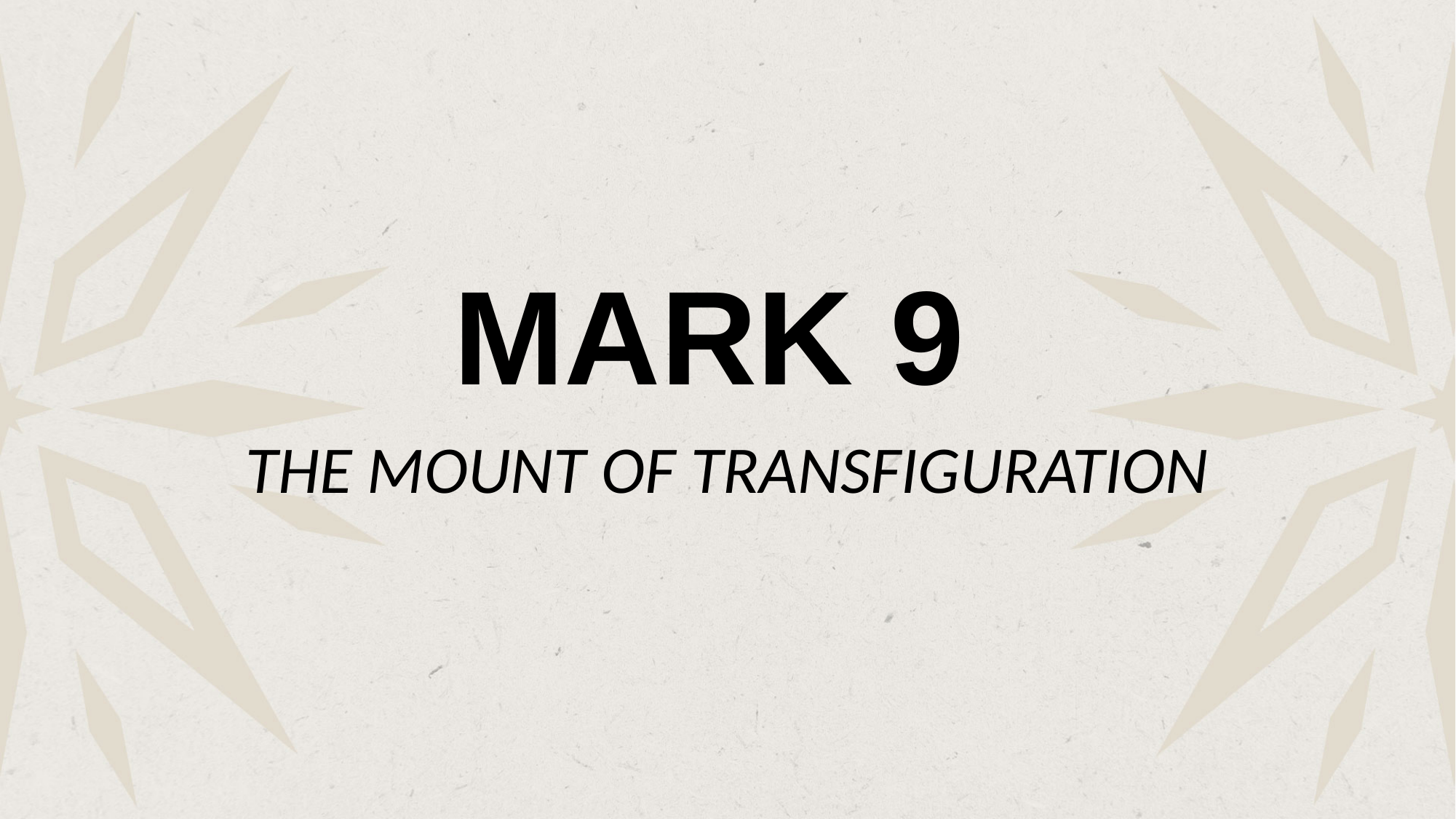

# MARK 9
THE MOUNT OF TRANSFIGURATION